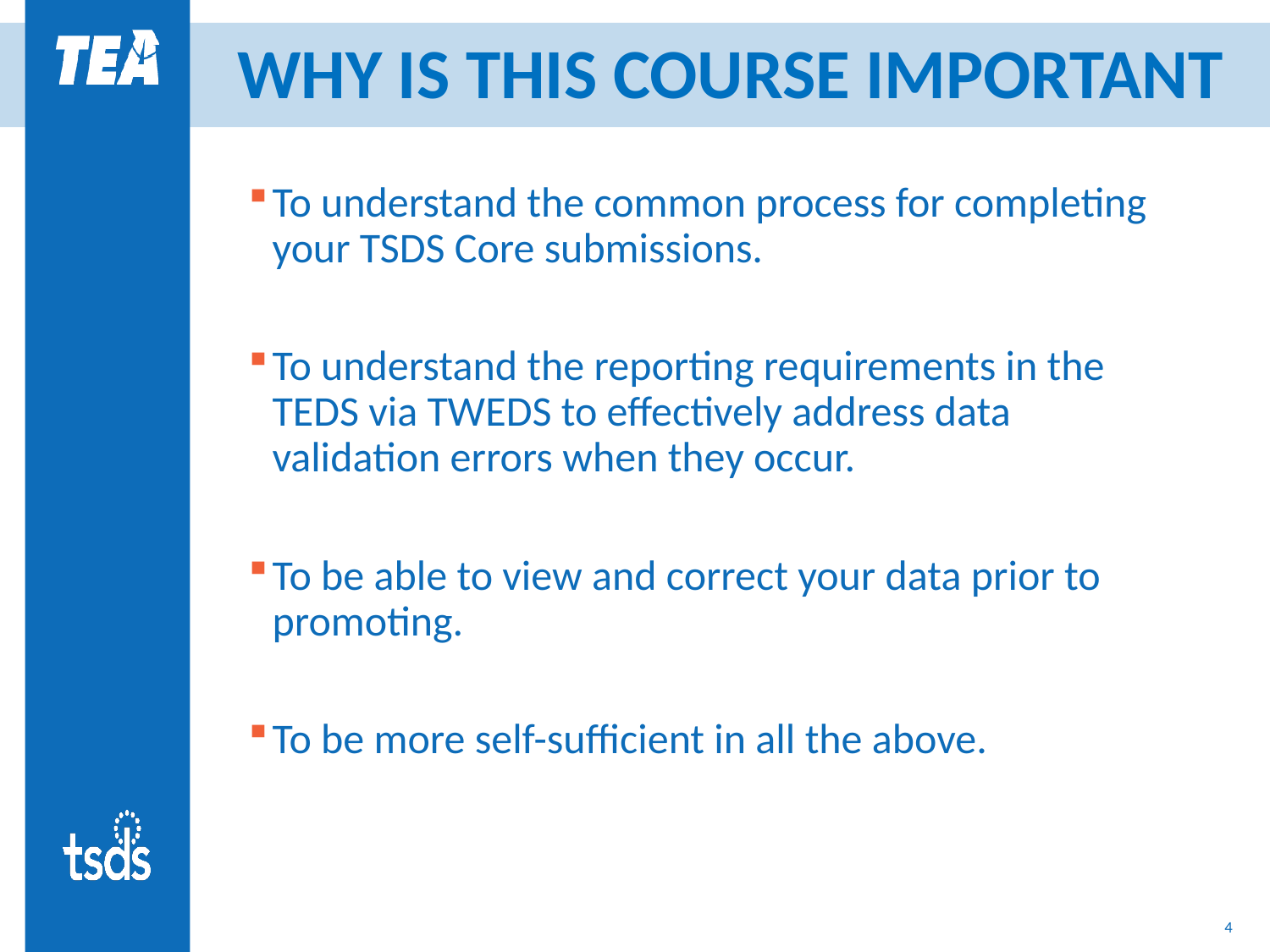

# WHY IS THIS COURSE IMPORTANT

To understand the common process for completing your TSDS Core submissions.

To understand the reporting requirements in the TEDS via TWEDS to effectively address data validation errors when they occur.

To be able to view and correct your data prior to promoting.

To be more self-sufficient in all the above.

4